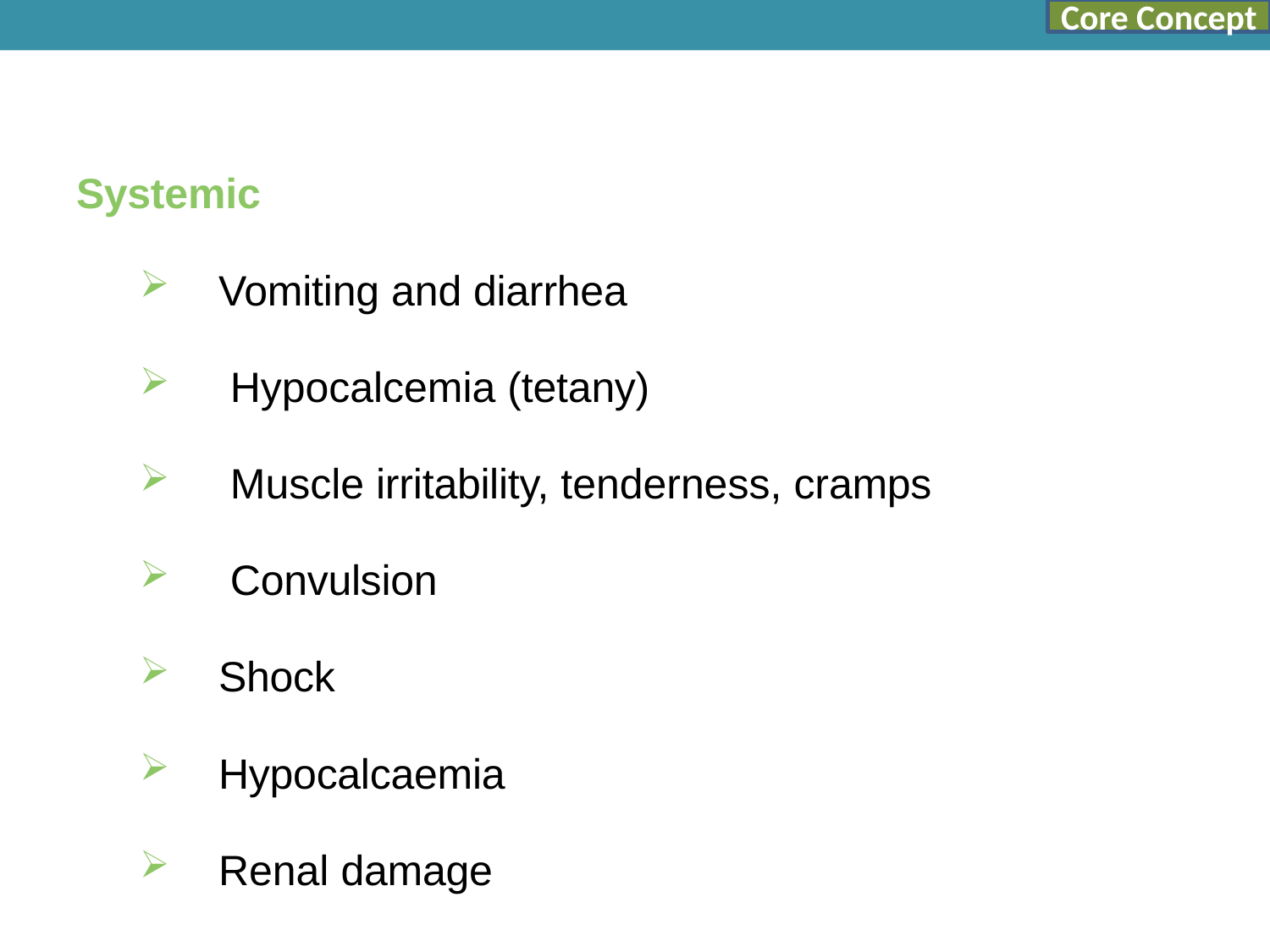

Core Concept
Systemic
Vomiting and diarrhea
Hypocalcemia (tetany)
Muscle irritability, tenderness, cramps
Convulsion
Shock
Hypocalcaemia
Renal damage